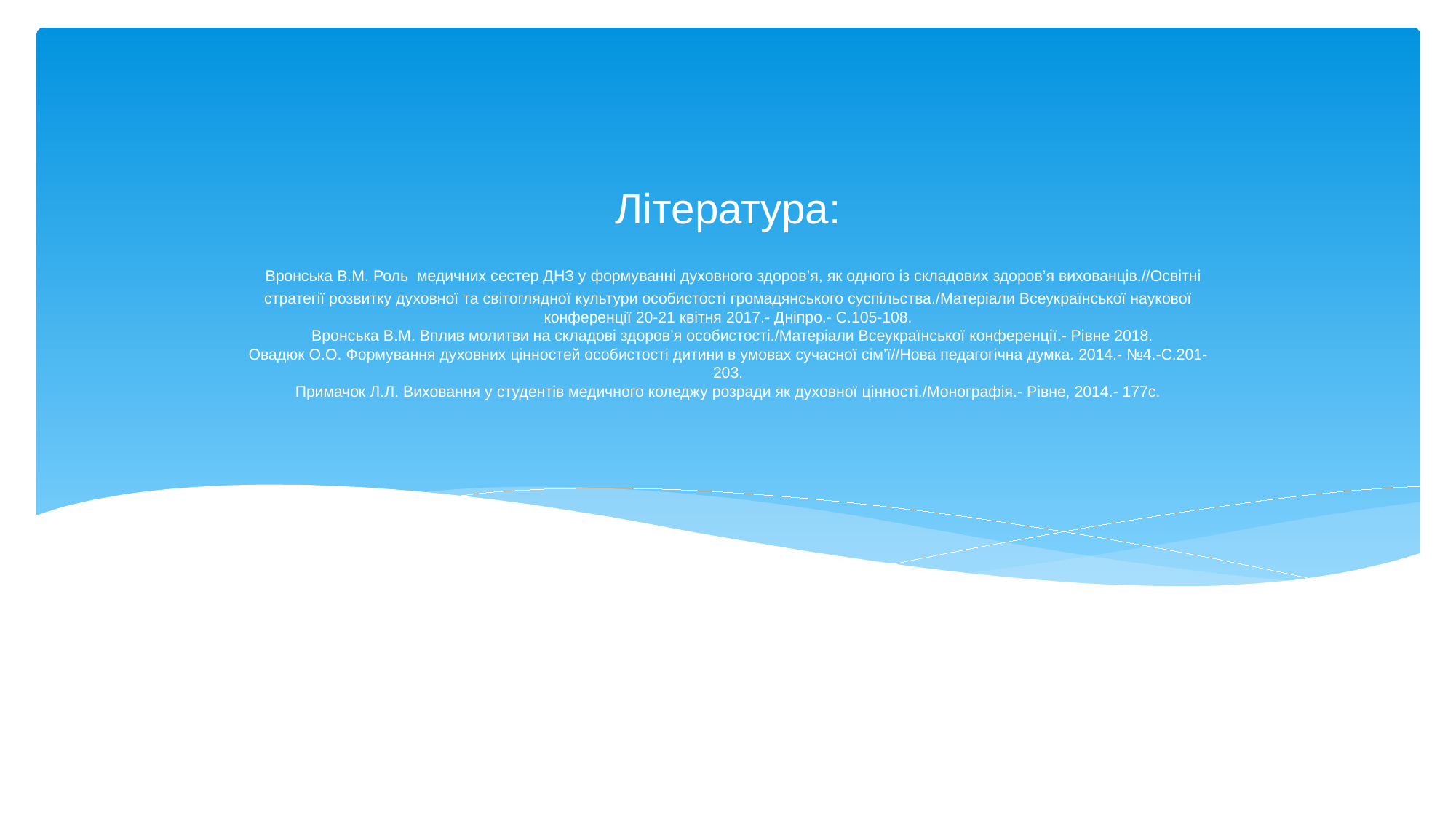

Література:
# Вронська В.М. Роль  медичних сестер ДНЗ у формуванні духовного здоров’я, як одного із складових здоров’я вихованців.//Освітні стратегії розвитку духовної та світоглядної культури особистості громадянського суспільства./Матеріали Всеукраїнської наукової конференції 20-21 квітня 2017.- Дніпро.- С.105-108. Вронська В.М. Вплив молитви на складові здоров’я особистості./Матеріали Всеукраїнської конференції.- Рівне 2018. Овадюк О.О. Формування духовних цінностей особистості дитини в умовах сучасної сім’ї//Нова педагогічна думка. 2014.- №4.-С.201-203. Примачок Л.Л. Виховання у студентів медичного коледжу розради як духовної цінності./Монографія.- Рівне, 2014.- 177с.